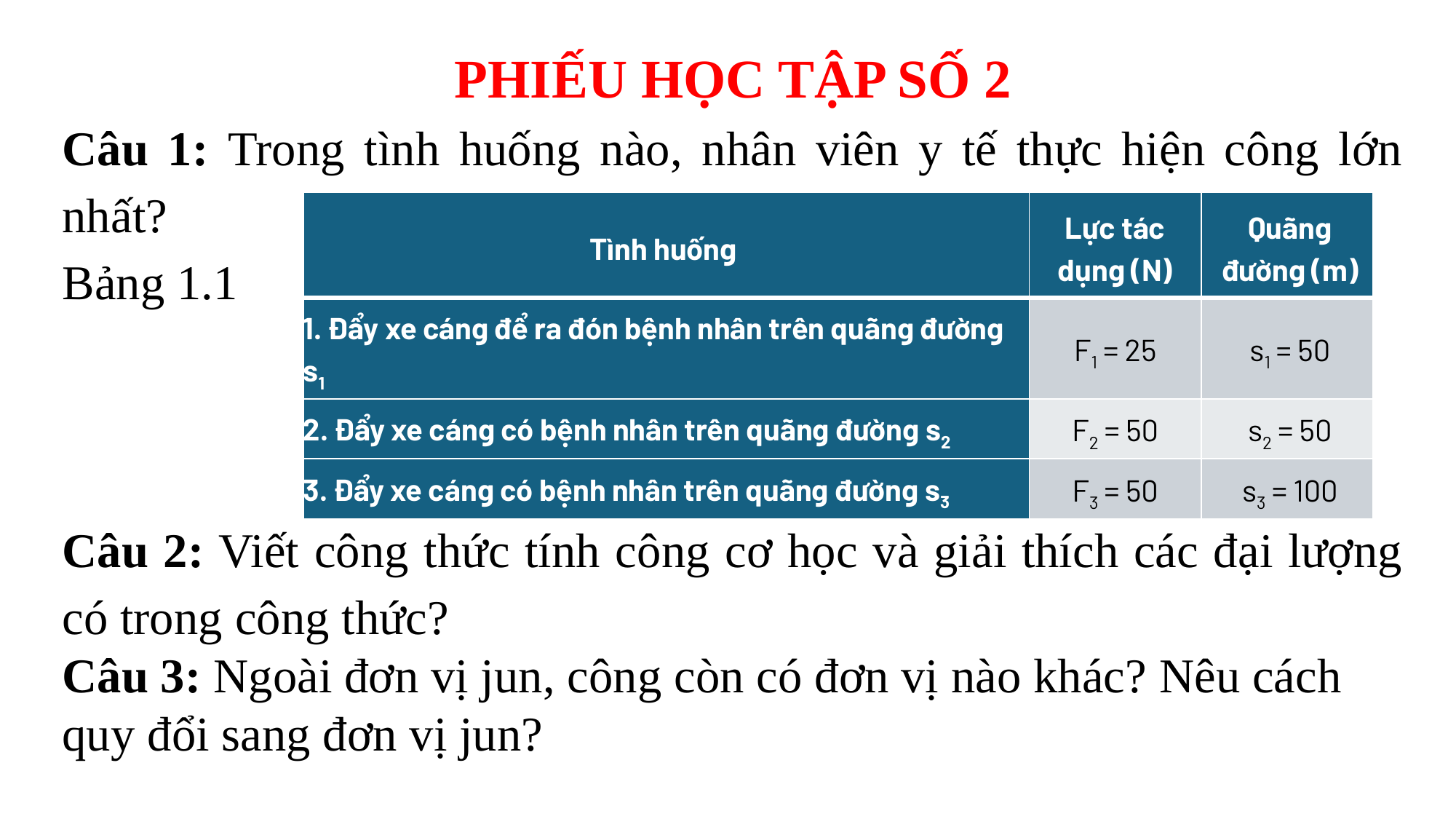

PHIẾU HỌC TẬP SỐ 2
Câu 1: Trong tình huống nào, nhân viên y tế thực hiện công lớn nhất?
Bảng 1.1

Câu 2: Viết công thức tính công cơ học và giải thích các đại lượng có trong công thức?
Câu 3: Ngoài đơn vị jun, công còn có đơn vị nào khác? Nêu cách quy đổi sang đơn vị jun?
| Tình huống | Lực tác dụng (N) | Quãng đường (m) |
| --- | --- | --- |
| 1. Đẩy xe cáng để ra đón bệnh nhân trên quãng đường s1 | F1 = 25 | s1 = 50 |
| 2. Đẩy xe cáng có bệnh nhân trên quãng đường s2 | F2 = 50 | s2 = 50 |
| 3. Đẩy xe cáng có bệnh nhân trên quãng đường s3 | F3 = 50 | s3 = 100 |